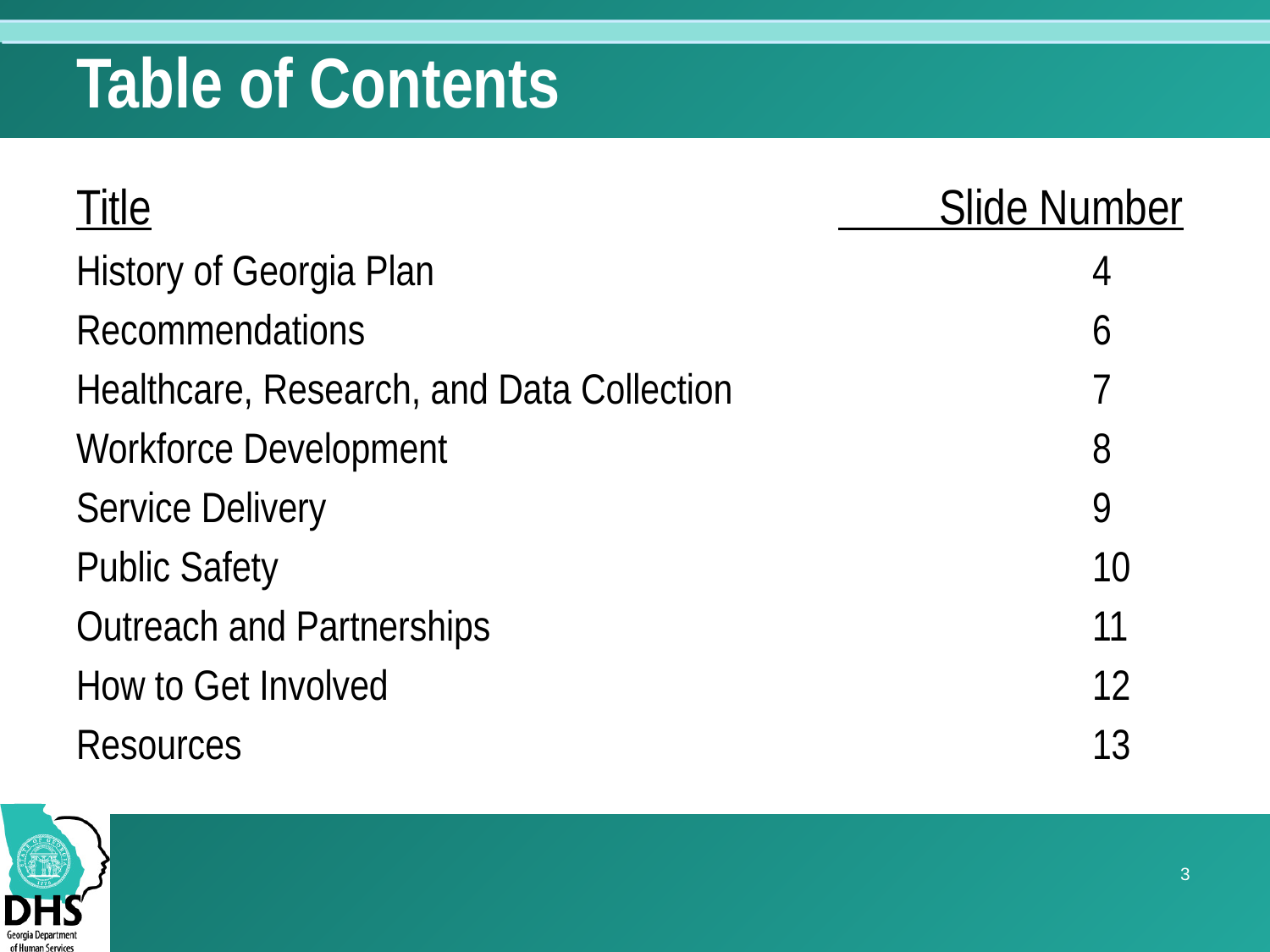

# Table of Contents
Title						         Slide Number
History of Georgia Plan				      		4
Recommendations					      	6
Healthcare, Research, and Data Collection	      		7
Workforce Development	     			      		8
Service Delivery					      		9
Public Safety						    	10
Outreach and Partnerships				    	11
How to Get Involved					    	12
Resources							13

3